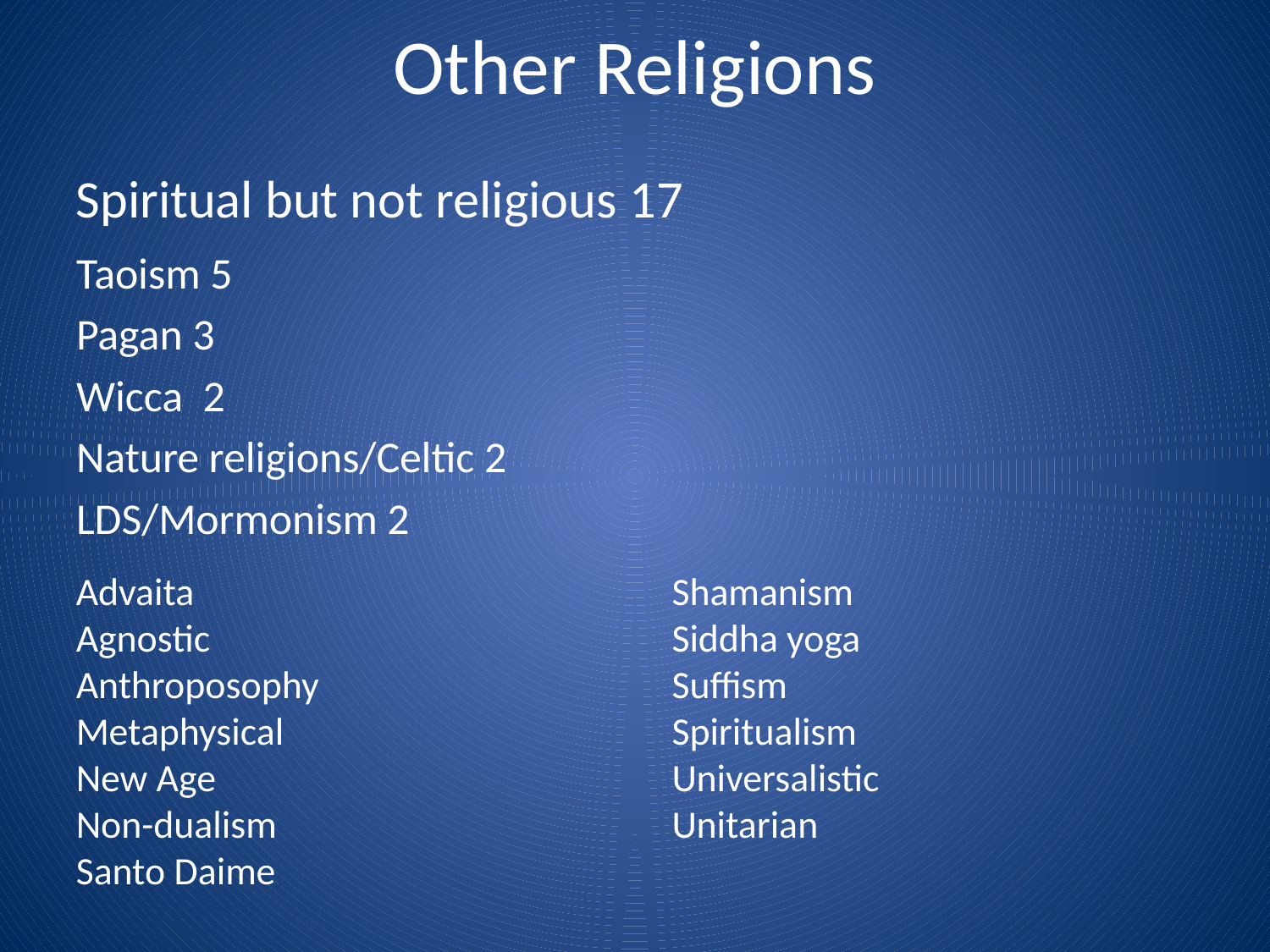

# Other Religions
Spiritual but not religious 17
Taoism 5
Pagan 3
Wicca  2
Nature religions/Celtic 2
LDS/Mormonism 2

Advaita
Agnostic
Anthroposophy
Metaphysical
New Age
Non-dualism
Santo Daime
Shamanism
Siddha yoga
Suffism
Spiritualism
Universalistic
Unitarian